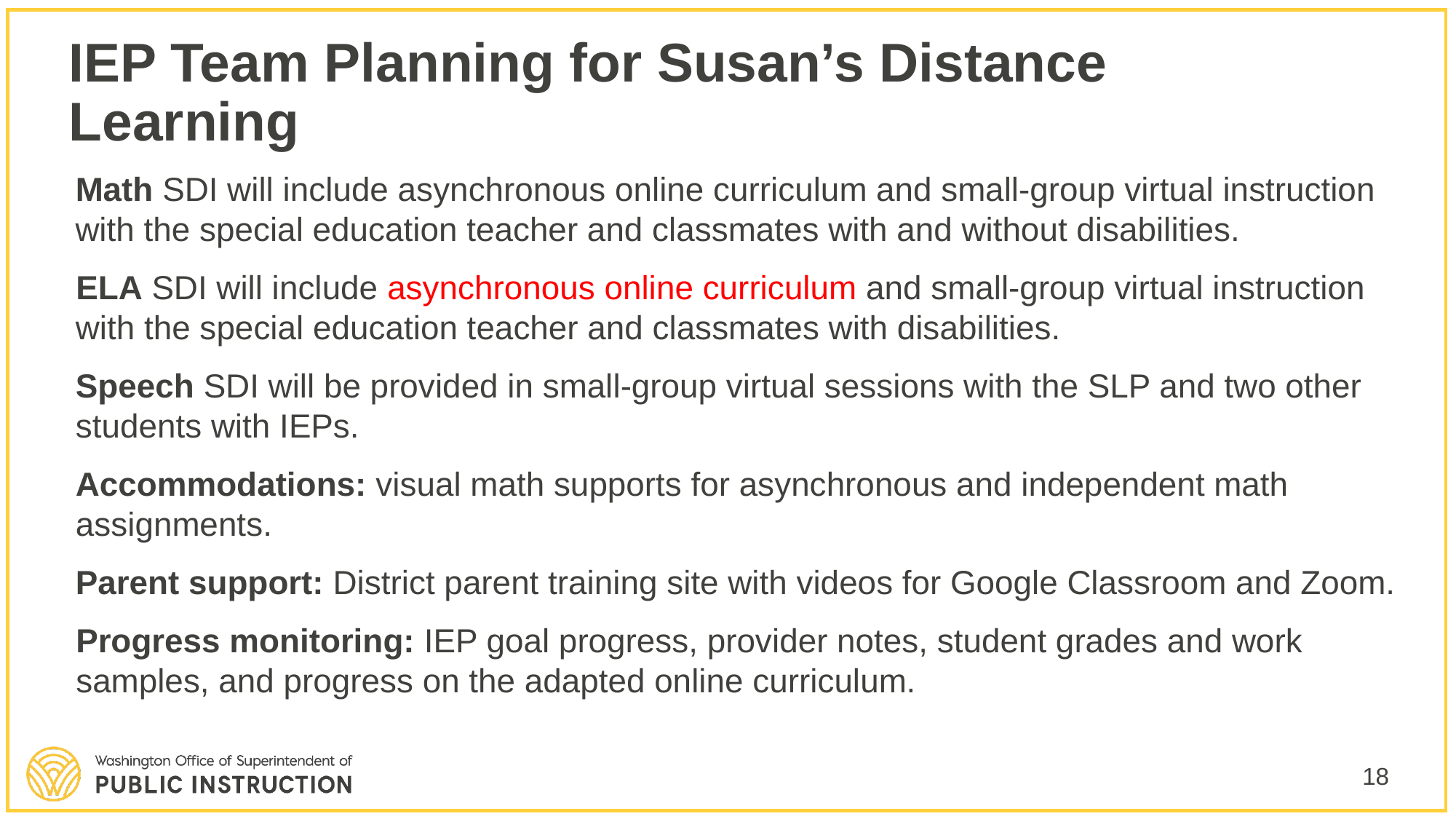

# IEP Team Planning for Susan’s Distance Learning
Math SDI will include asynchronous online curriculum and small-group virtual instruction with the special education teacher and classmates with and without disabilities.
ELA SDI will include asynchronous online curriculum and small-group virtual instruction with the special education teacher and classmates with disabilities.
Speech SDI will be provided in small-group virtual sessions with the SLP and two other students with IEPs.
Accommodations: visual math supports for asynchronous and independent math assignments.
Parent support: District parent training site with videos for Google Classroom and Zoom.
Progress monitoring: IEP goal progress, provider notes, student grades and work samples, and progress on the adapted online curriculum.
18